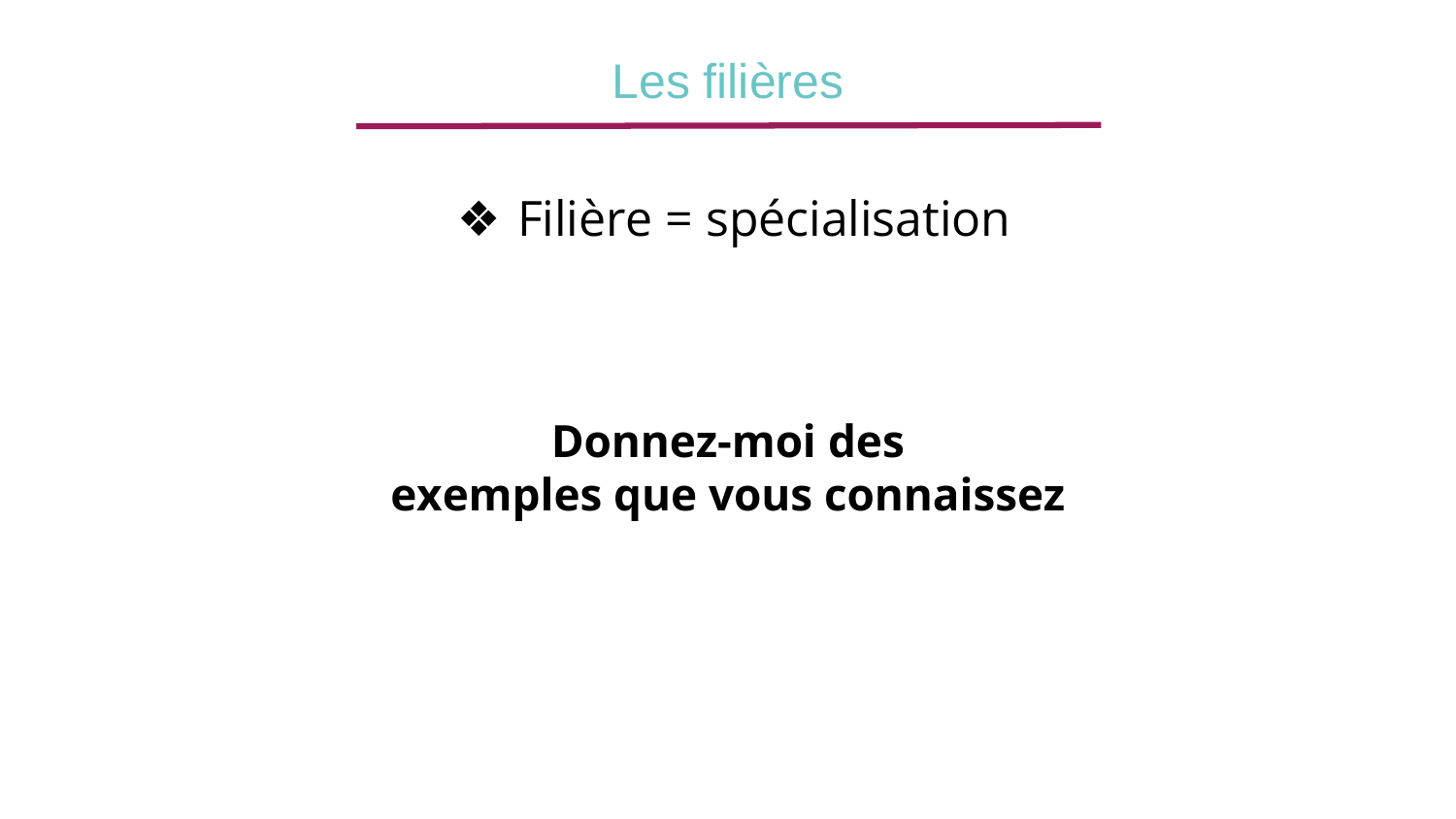

Les filières
Filière = spécialisation

Donnez-moi des
exemples que vous connaissez